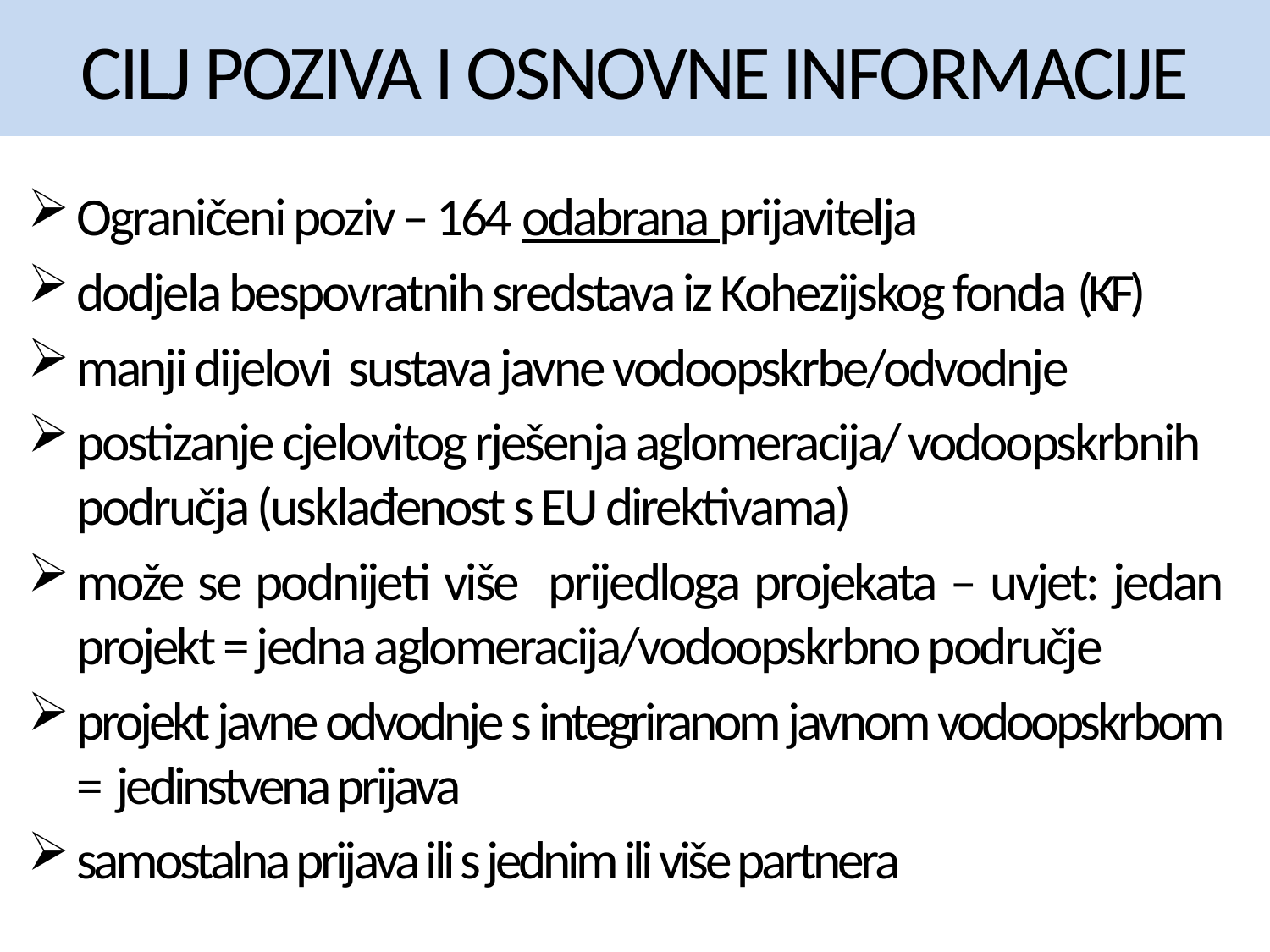

# CILJ POZIVA I OSNOVNE INFORMACIJE
Ograničeni poziv – 164 odabrana prijavitelja
dodjela bespovratnih sredstava iz Kohezijskog fonda (KF)
manji dijelovi  sustava javne vodoopskrbe/odvodnje
postizanje cjelovitog rješenja aglomeracija/ vodoopskrbnih područja (usklađenost s EU direktivama)
može se podnijeti više  prijedloga projekata – uvjet: jedan projekt = jedna aglomeracija/vodoopskrbno područje
projekt javne odvodnje s integriranom javnom vodoopskrbom =  jedinstvena prijava
samostalna prijava ili s jednim ili više partnera